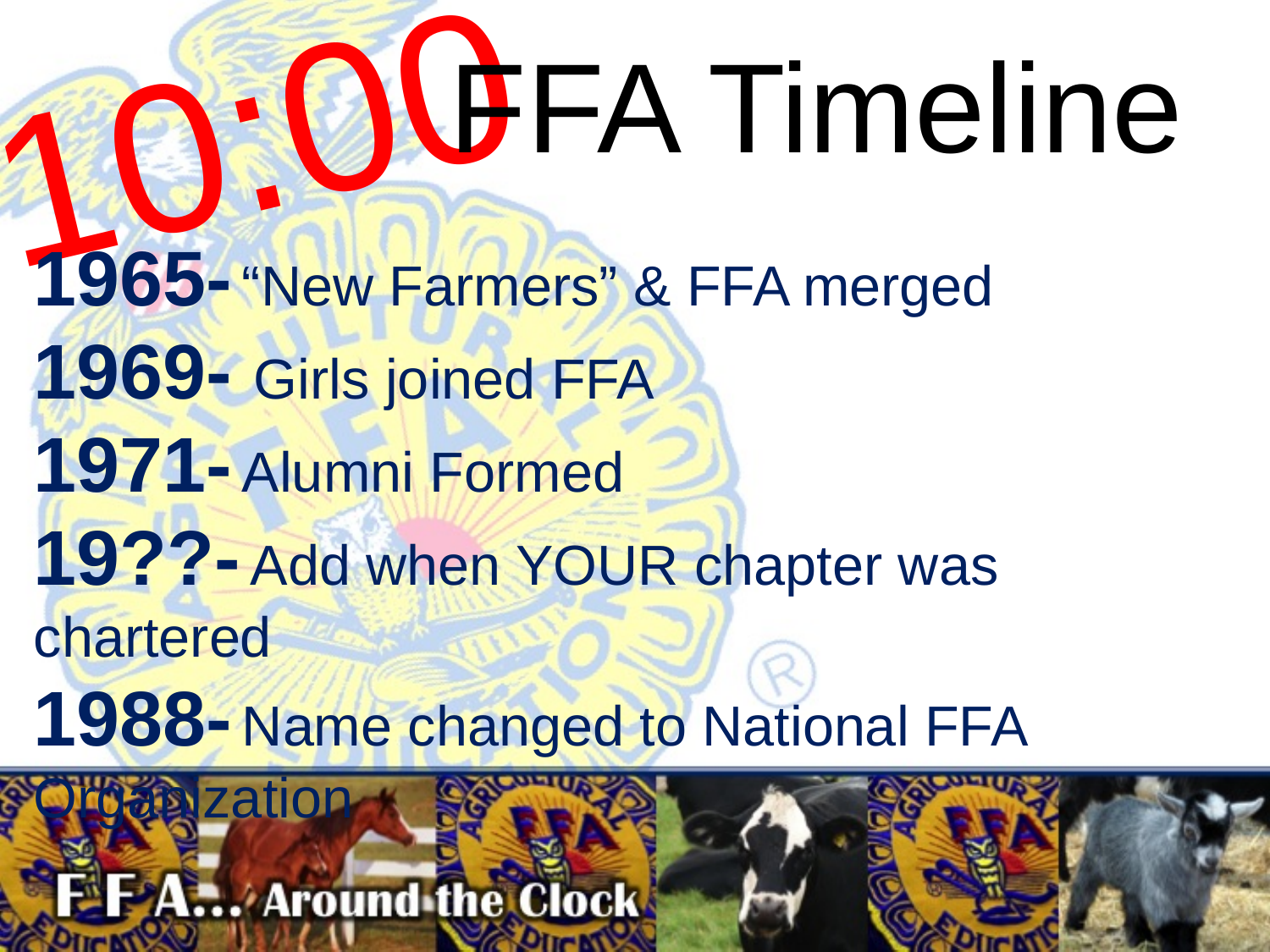

FFA Timeline
# 10:00
1965- “New Farmers” & FFA merged
1969- Girls joined FFA
1971- Alumni Formed
19??- Add when YOUR chapter was chartered
1988- Name changed to National FFA Organization